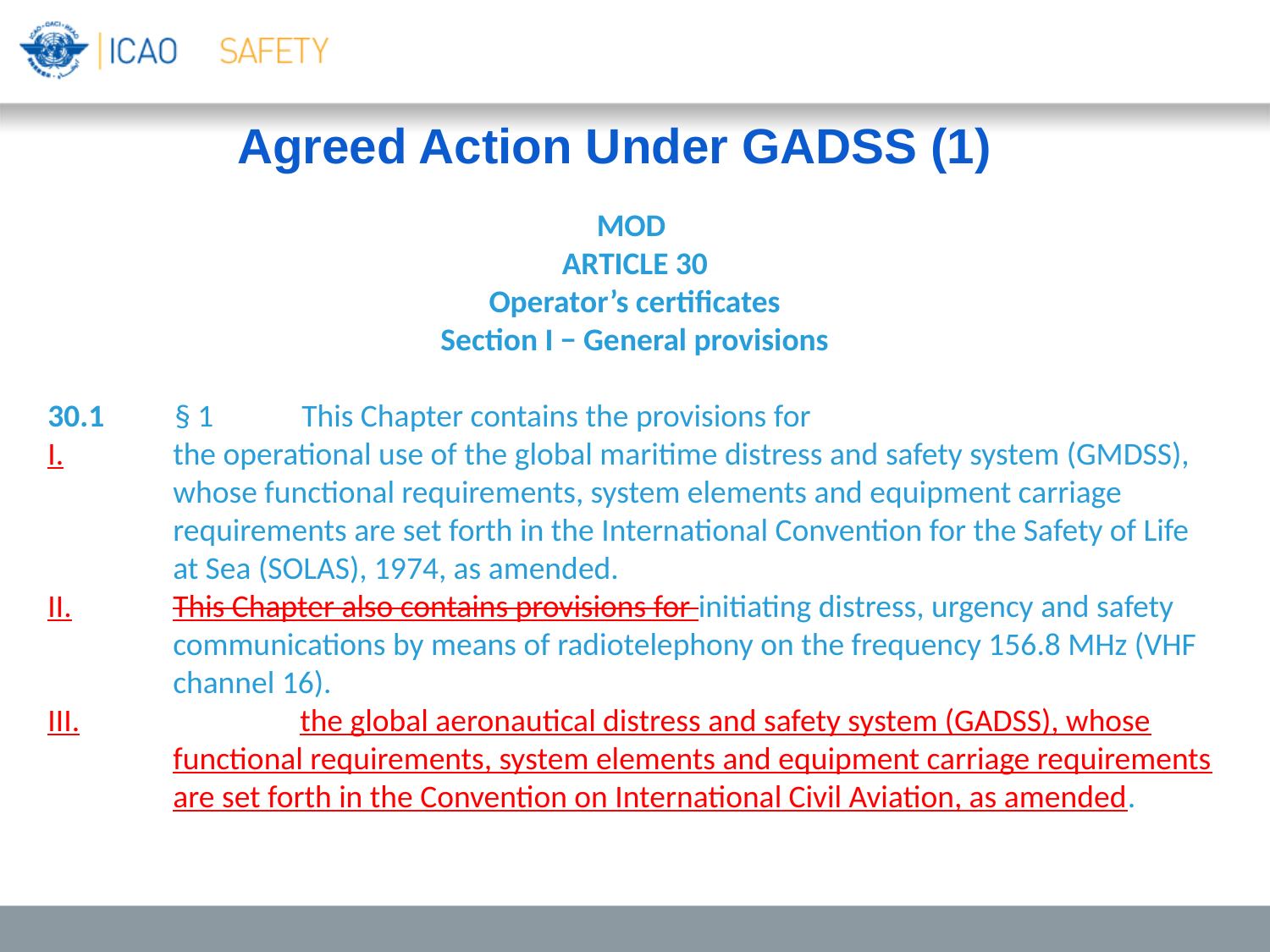

Agreed Action Under GADSS (1)
MOD
ARTICLE 30
Operator’s certificates
Section I − General provisions

30.1	§ 1	This Chapter contains the provisions for
I.	the operational use of the global maritime distress and safety system (GMDSS), whose functional requirements, system elements and equipment carriage requirements are set forth in the International Convention for the Safety of Life at Sea (SOLAS), 1974, as amended.
II.	This Chapter also contains provisions for initiating distress, urgency and safety communications by means of radiotelephony on the frequency 156.8 MHz (VHF channel 16).
III.		the global aeronautical distress and safety system (GADSS), whose functional requirements, system elements and equipment carriage requirements are set forth in the Convention on International Civil Aviation, as amended.